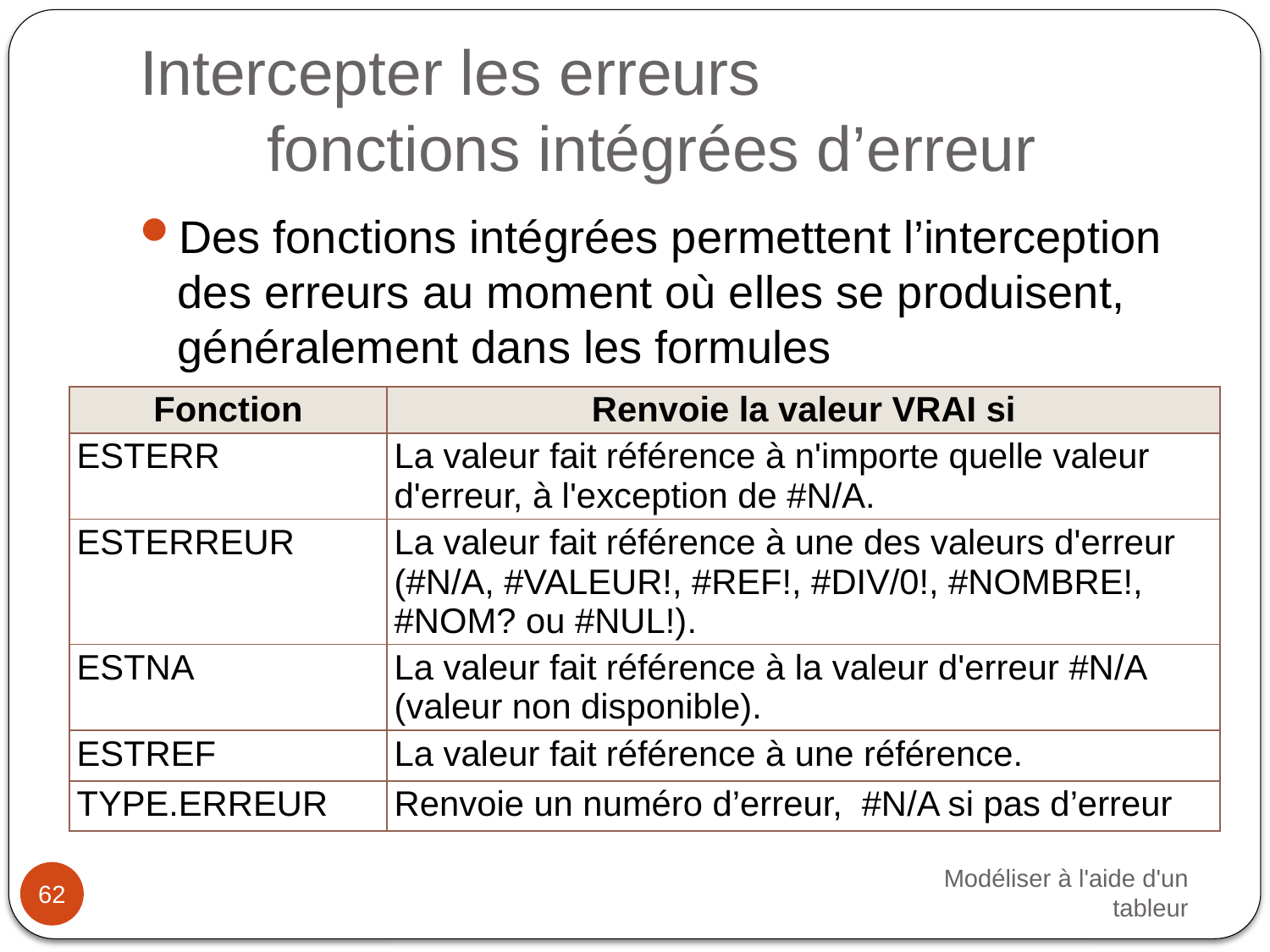

# Intercepter les erreurs fonctions intégrées d’erreur
Des fonctions intégrées permettent l’interception des erreurs au moment où elles se produisent, généralement dans les formules
| Fonction | Renvoie la valeur VRAI si |
| --- | --- |
| ESTERR | La valeur fait référence à n'importe quelle valeur d'erreur, à l'exception de #N/A. |
| ESTERREUR | La valeur fait référence à une des valeurs d'erreur (#N/A, #VALEUR!, #REF!, #DIV/0!, #NOMBRE!, #NOM? ou #NUL!). |
| ESTNA | La valeur fait référence à la valeur d'erreur #N/A (valeur non disponible). |
| ESTREF | La valeur fait référence à une référence. |
| TYPE.ERREUR | Renvoie un numéro d’erreur, #N/A si pas d’erreur |
Modéliser à l'aide d'un tableur
62